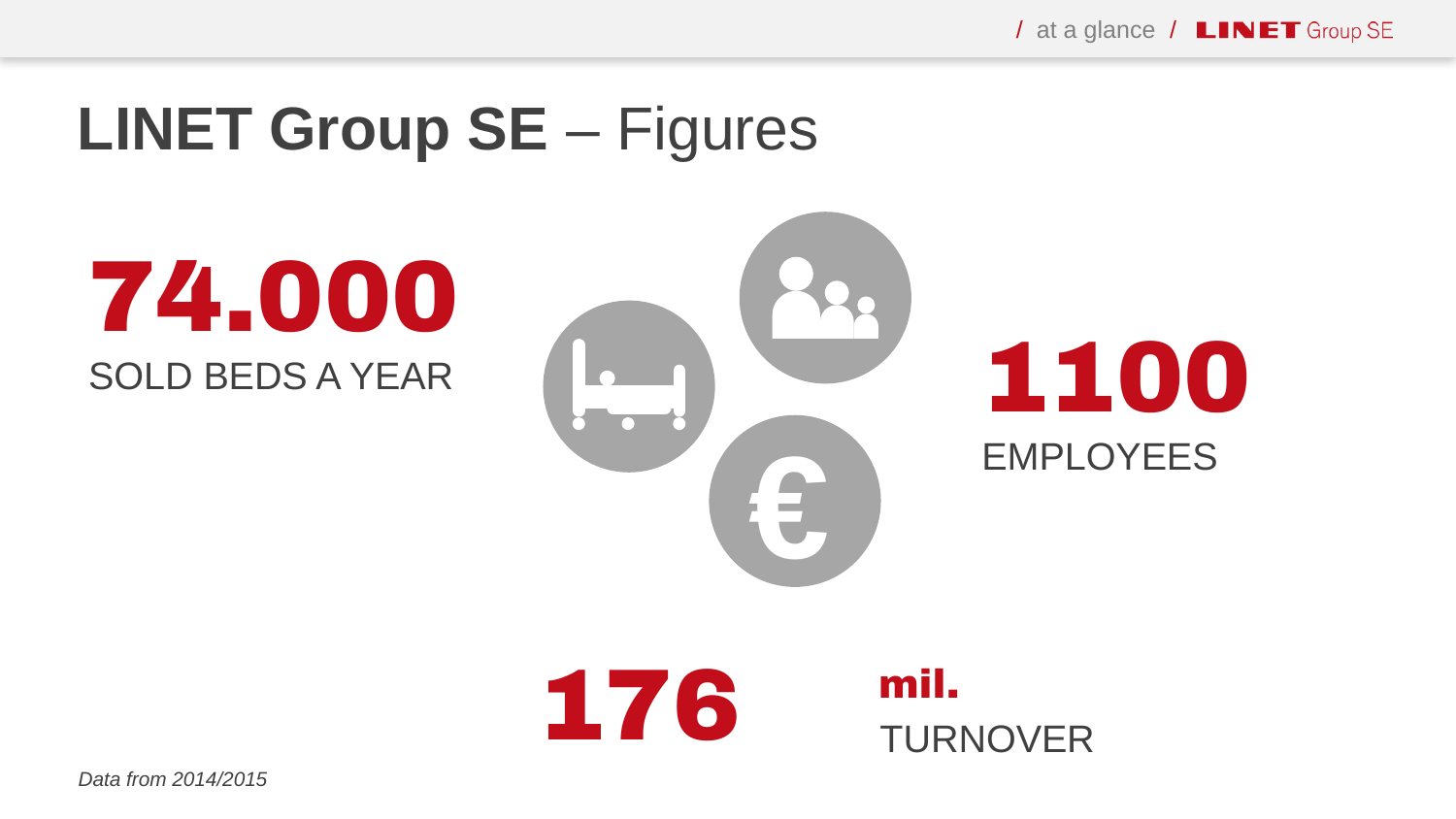

/  at a glance  /
# LINET Group SE – Figures

74.000
SOLD BEDS A YEAR

1100
EMPLOYEES
€

176
mil.
TURNOVER
Data from 2014/2015